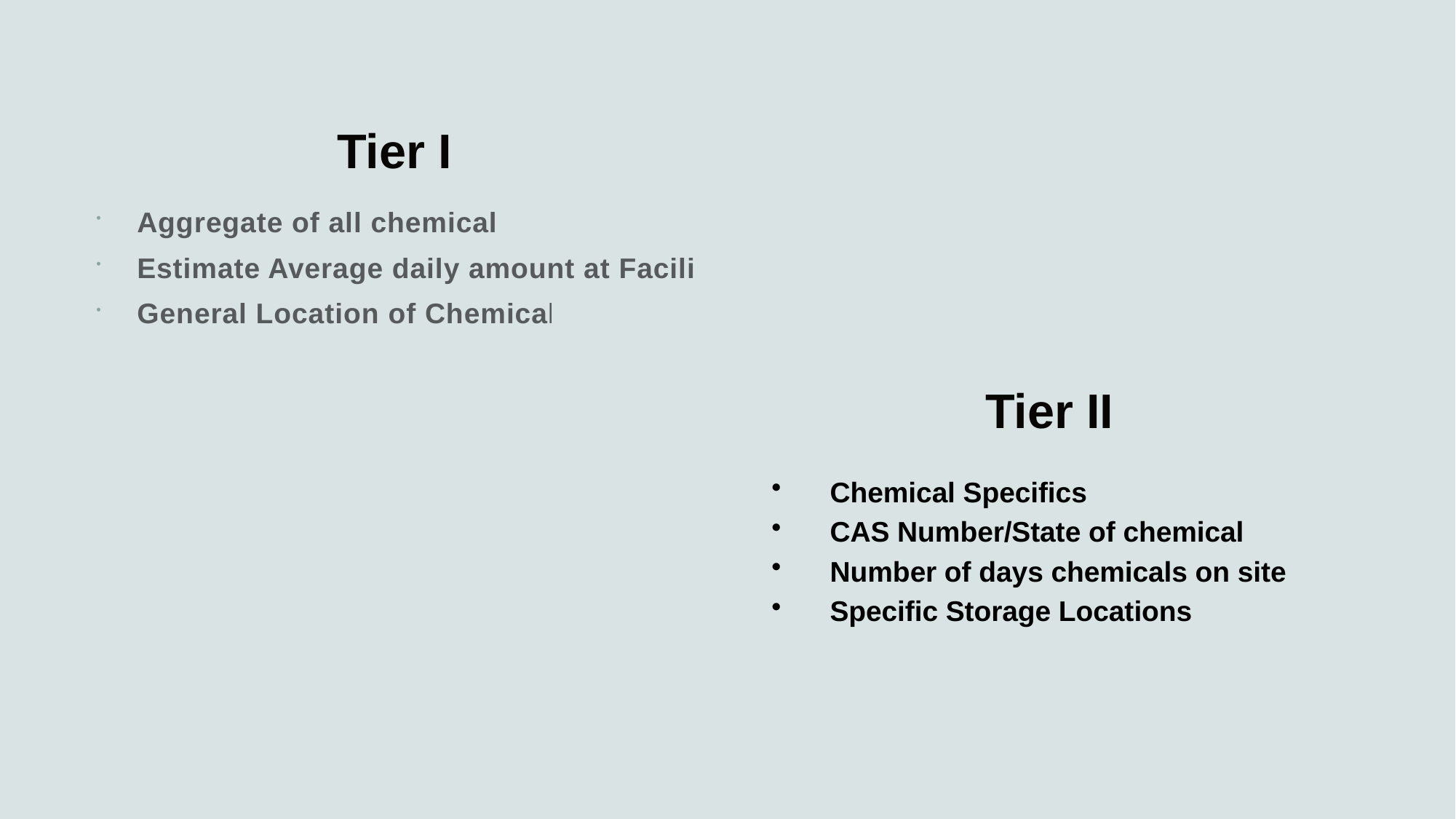

# Tier I
Aggregate of all chemicals
Estimate Average daily amount at Facility
General Location of Chemicals
Tier II
Chemical Specifics
CAS Number/State of chemical
Number of days chemicals on site
Specific Storage Locations